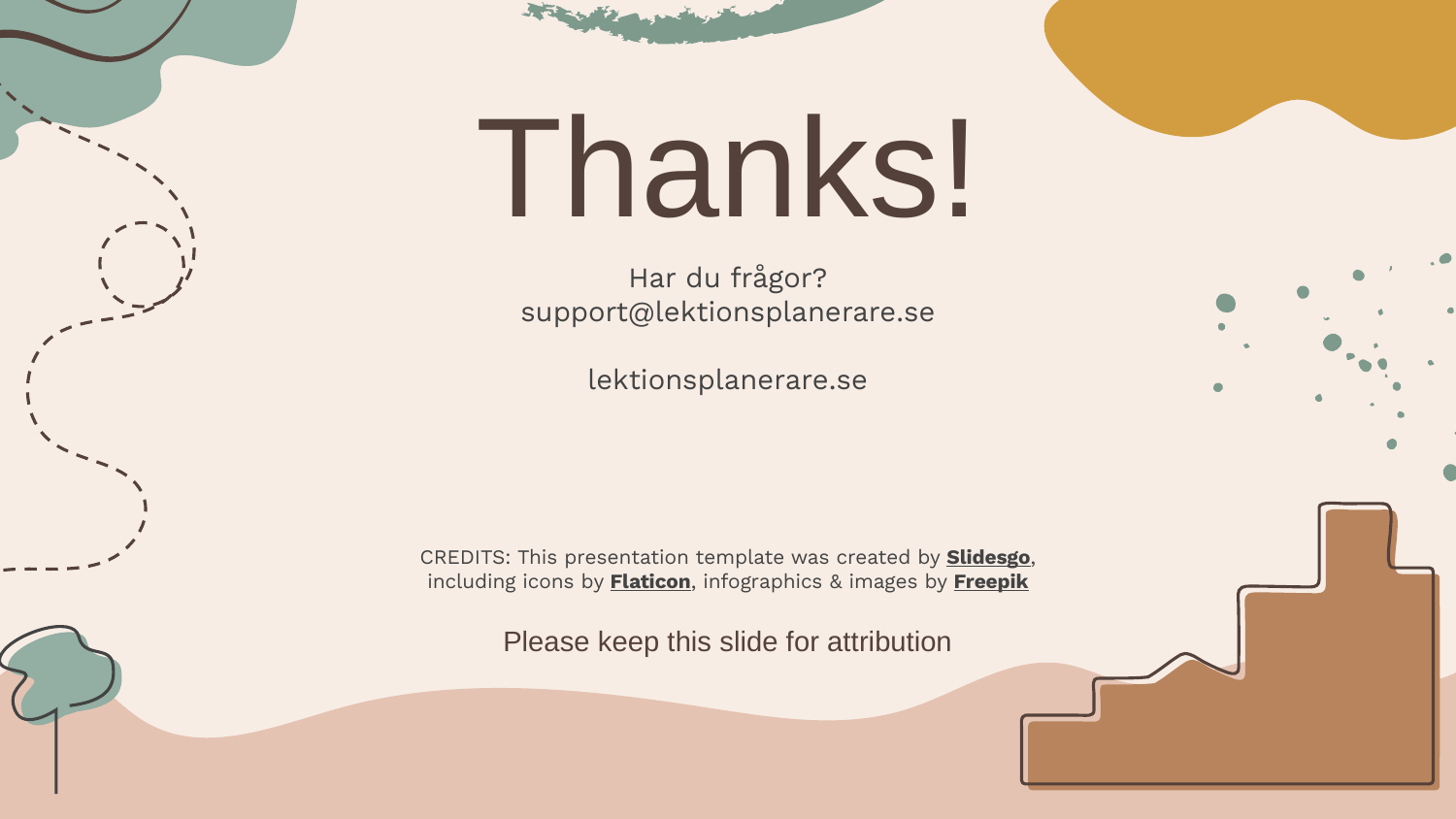

# Thanks!
Har du frågor?
support@lektionsplanerare.se

lektionsplanerare.se
Please keep this slide for attribution